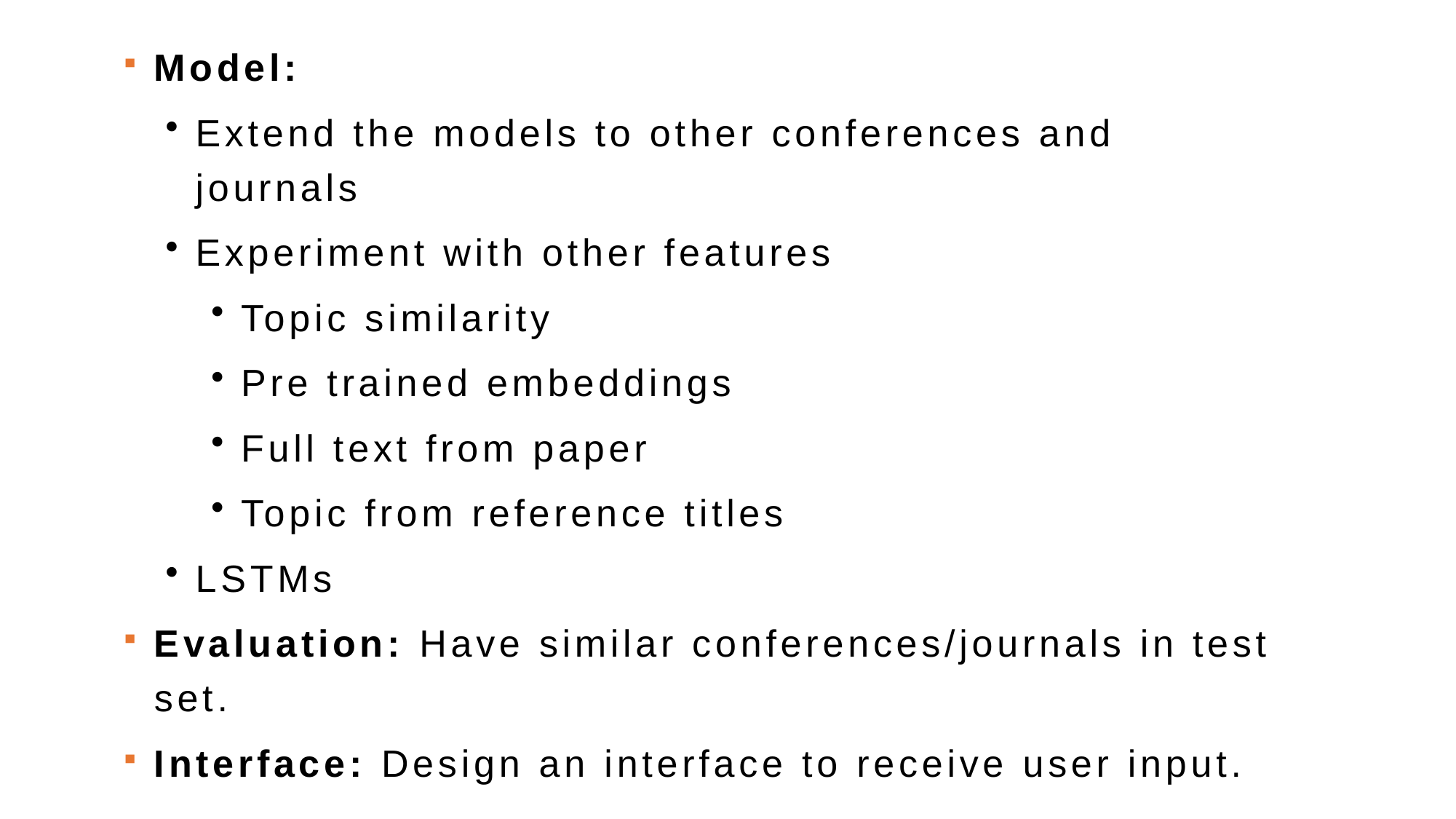

Model:
Extend the models to other conferences and journals
Experiment with other features
Topic similarity
Pre trained embeddings
Full text from paper
Topic from reference titles
LSTMs
Evaluation: Have similar conferences/journals in test set.
Interface: Design an interface to receive user input.